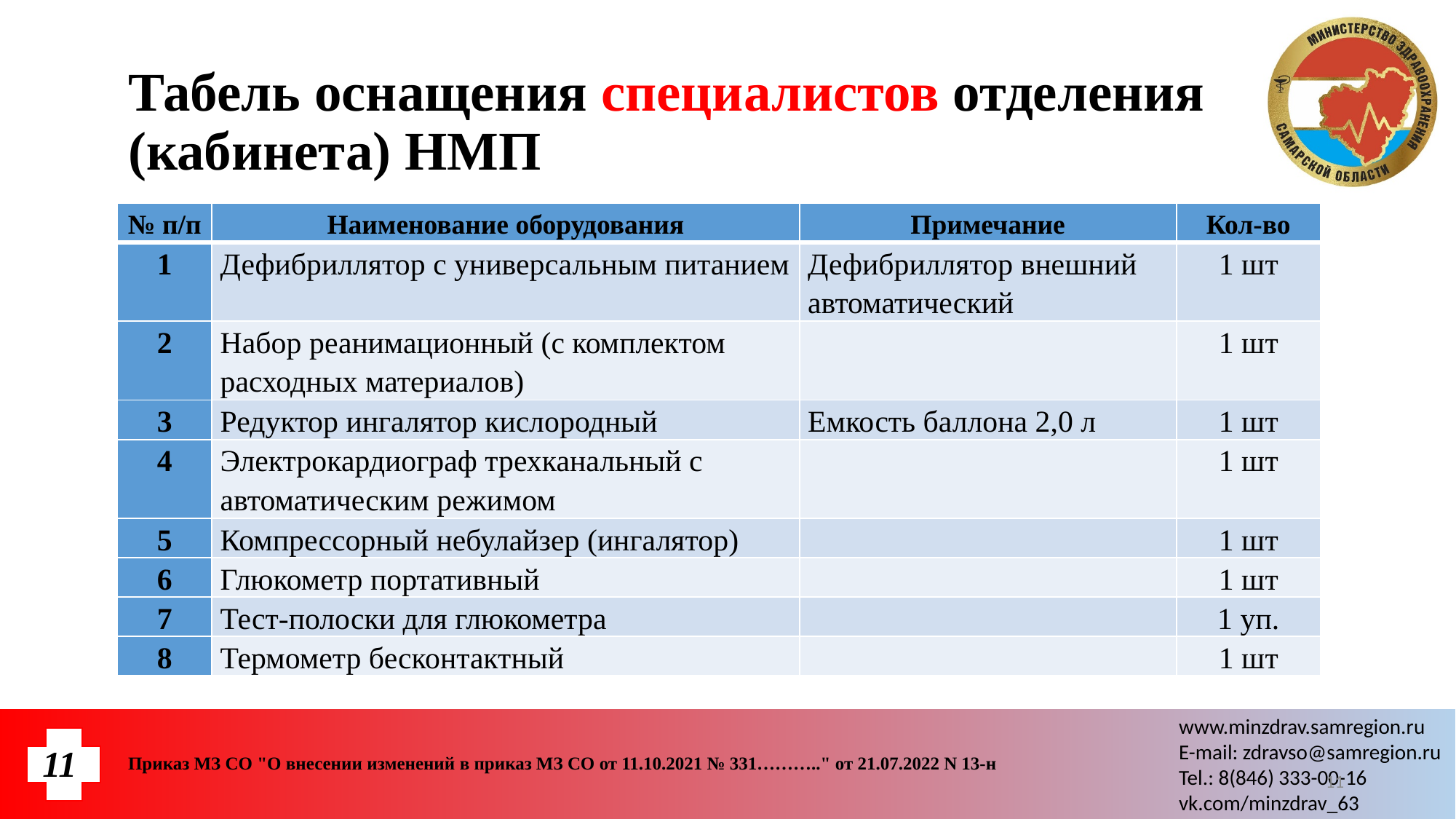

# Табель оснащения специалистов отделения (кабинета) НМП
| № п/п | Наименование оборудования | Примечание | Кол-во |
| --- | --- | --- | --- |
| 1 | Дефибриллятор с универсальным питанием | Дефибриллятор внешний автоматический | 1 шт |
| 2 | Набор реанимационный (с комплектом расходных материалов) |  | 1 шт |
| 3 | Редуктор ингалятор кислородный | Емкость баллона 2,0 л | 1 шт |
| 4 | Электрокардиограф трехканальный с автоматическим режимом |  | 1 шт |
| 5 | Компрессорный небулайзер (ингалятор) |  | 1 шт |
| 6 | Глюкометр портативный |  | 1 шт |
| 7 | Тест-полоски для глюкометра |  | 1 уп. |
| 8 | Термометр бесконтактный |  | 1 шт |
11
Приказ МЗ СО "О внесении изменений в приказ МЗ СО от 11.10.2021 № 331……….." от 21.07.2022 N 13-н
11